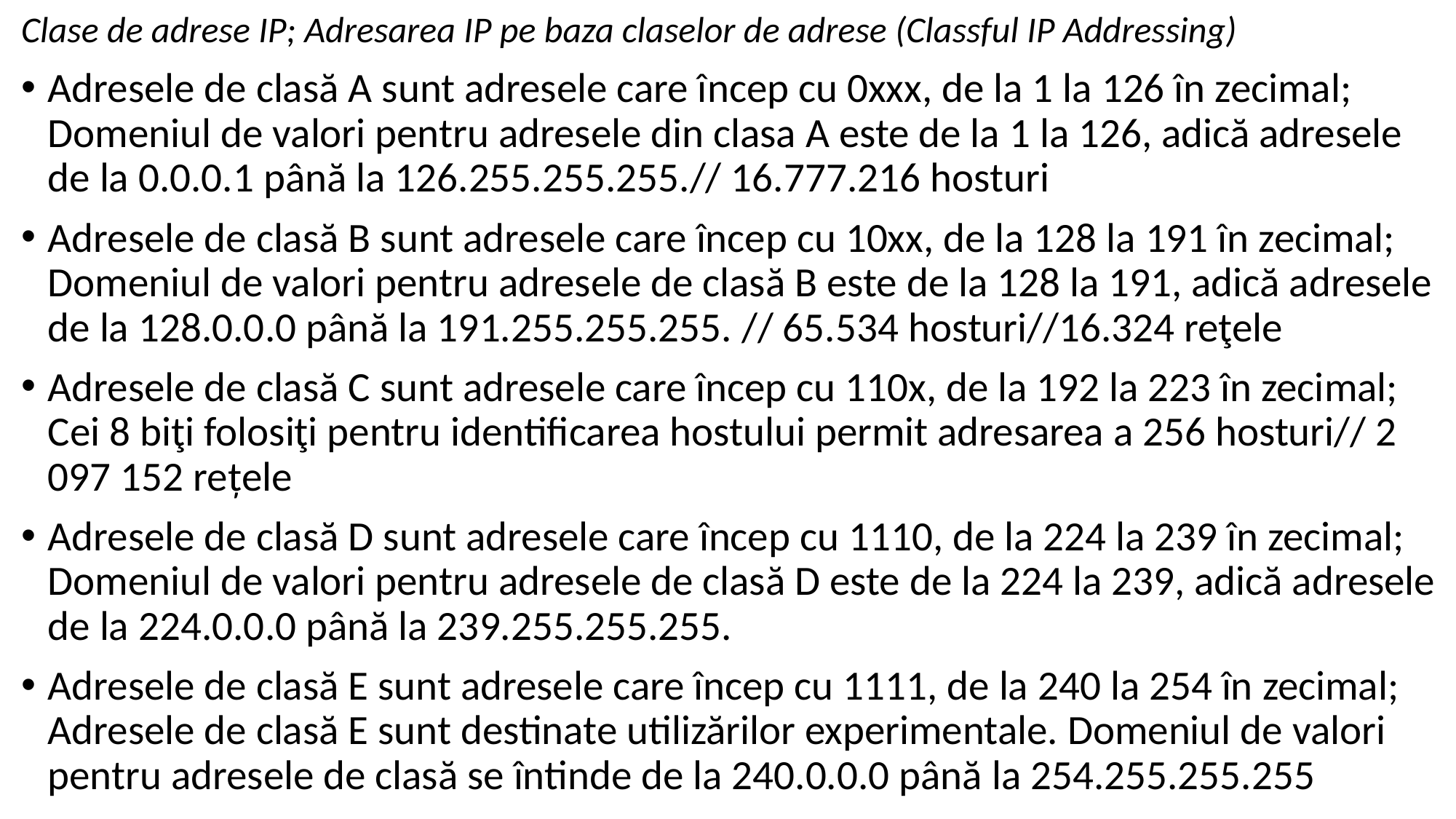

# Clase de adrese IP; Adresarea IP pe baza claselor de adrese (Classful IP Addressing)
Adresele de clasă A sunt adresele care încep cu 0xxx, de la 1 la 126 în zecimal; Domeniul de valori pentru adresele din clasa A este de la 1 la 126, adică adresele de la 0.0.0.1 până la 126.255.255.255.// 16.777.216 hosturi
Adresele de clasă B sunt adresele care încep cu 10xx, de la 128 la 191 în zecimal; Domeniul de valori pentru adresele de clasă B este de la 128 la 191, adică adresele de la 128.0.0.0 până la 191.255.255.255. // 65.534 hosturi//16.324 reţele
Adresele de clasă C sunt adresele care încep cu 110x, de la 192 la 223 în zecimal; Cei 8 biţi folosiţi pentru identificarea hostului permit adresarea a 256 hosturi// 2 097 152 rețele
Adresele de clasă D sunt adresele care încep cu 1110, de la 224 la 239 în zecimal; Domeniul de valori pentru adresele de clasă D este de la 224 la 239, adică adresele de la 224.0.0.0 până la 239.255.255.255.
Adresele de clasă E sunt adresele care încep cu 1111, de la 240 la 254 în zecimal; Adresele de clasă E sunt destinate utilizărilor experimentale. Domeniul de valori pentru adresele de clasă se întinde de la 240.0.0.0 până la 254.255.255.255